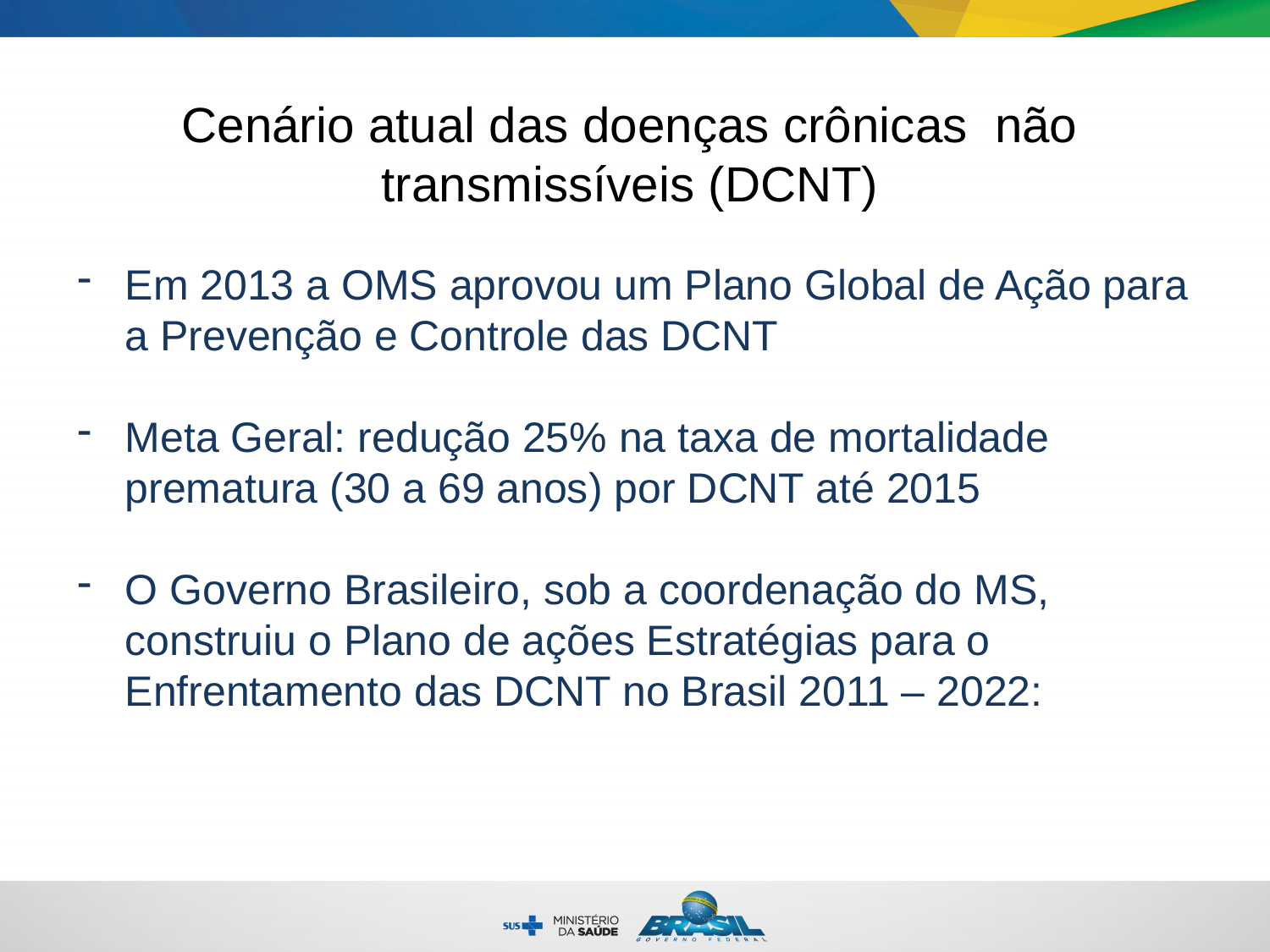

Cenário atual das doenças crônicas  não transmissíveis (DCNT)
Em 2013 a OMS aprovou um Plano Global de Ação para a Prevenção e Controle das DCNT

Meta Geral: redução 25% na taxa de mortalidade prematura (30 a 69 anos) por DCNT até 2015

O Governo Brasileiro, sob a coordenação do MS, construiu o Plano de ações Estratégias para o Enfrentamento das DCNT no Brasil 2011 – 2022: